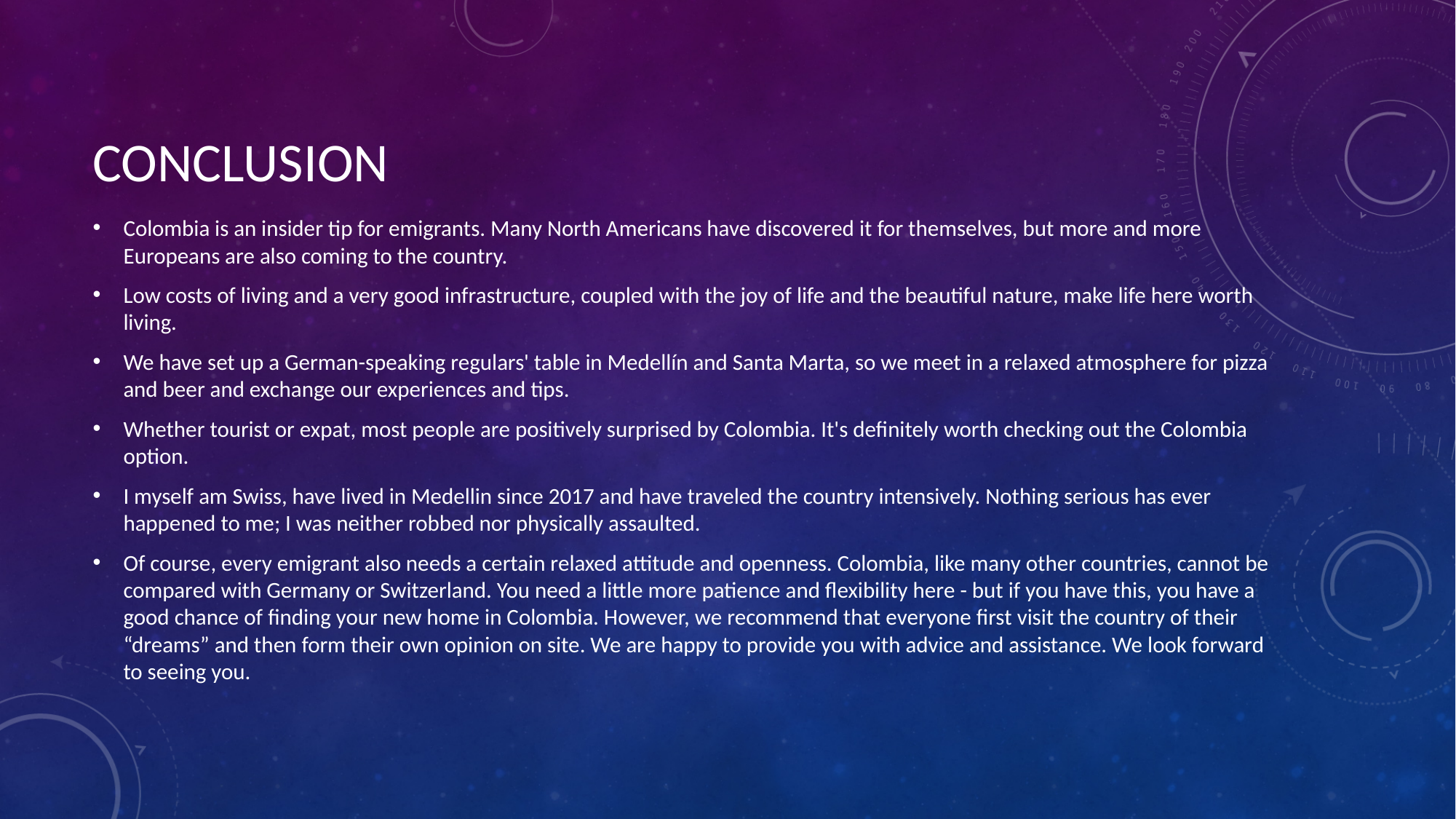

# Conclusion
Colombia is an insider tip for emigrants. Many North Americans have discovered it for themselves, but more and more Europeans are also coming to the country.
Low costs of living and a very good infrastructure, coupled with the joy of life and the beautiful nature, make life here worth living.
We have set up a German-speaking regulars' table in Medellín and Santa Marta, so we meet in a relaxed atmosphere for pizza and beer and exchange our experiences and tips.
Whether tourist or expat, most people are positively surprised by Colombia. It's definitely worth checking out the Colombia option.
I myself am Swiss, have lived in Medellin since 2017 and have traveled the country intensively. Nothing serious has ever happened to me; I was neither robbed nor physically assaulted.
Of course, every emigrant also needs a certain relaxed attitude and openness. Colombia, like many other countries, cannot be compared with Germany or Switzerland. You need a little more patience and flexibility here - but if you have this, you have a good chance of finding your new home in Colombia. However, we recommend that everyone first visit the country of their “dreams” and then form their own opinion on site. We are happy to provide you with advice and assistance. We look forward to seeing you.